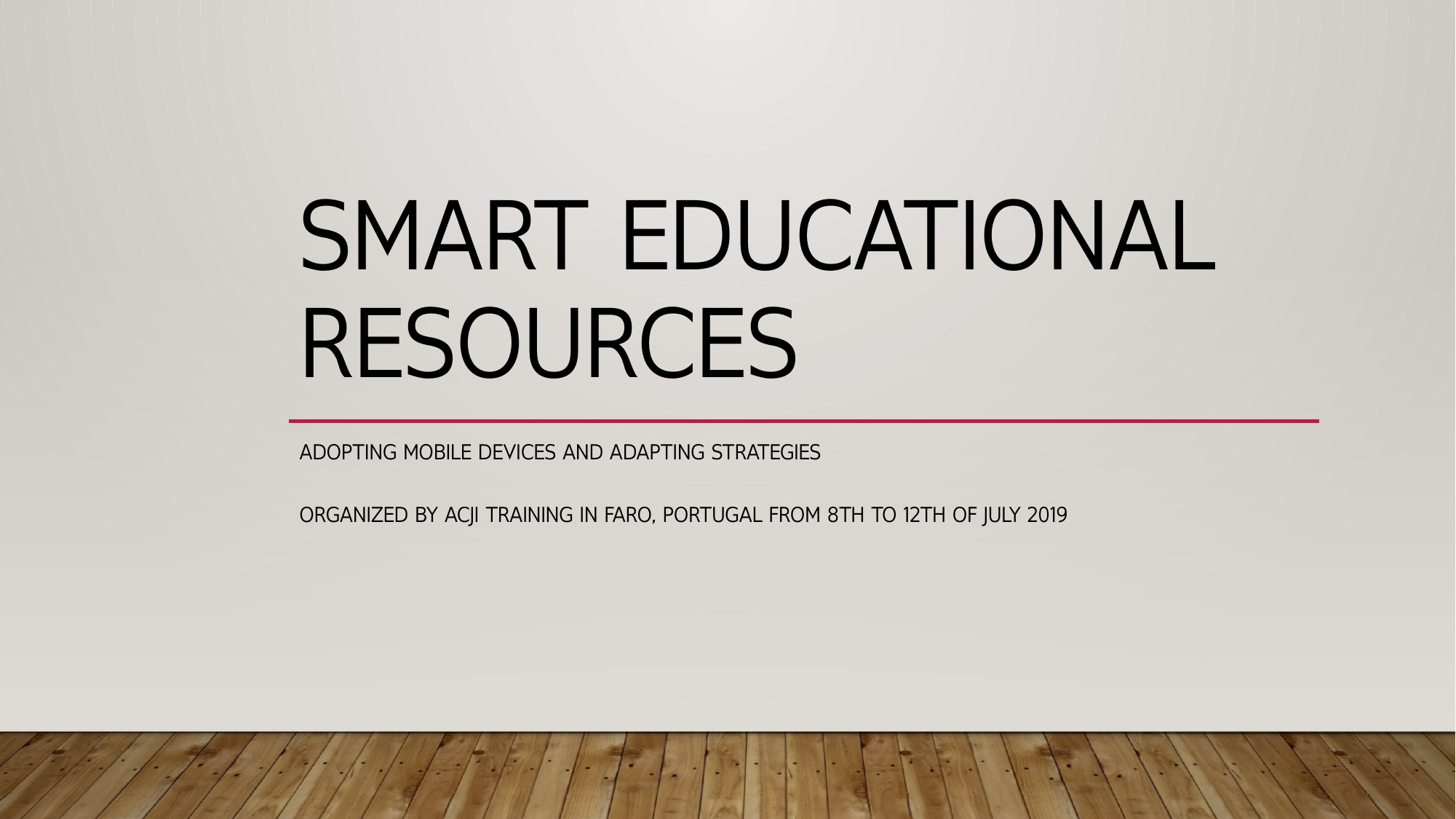

# Smart Educational Resources
Adopting mobile devices and adapting strategies
Organized by ACJI Training in Faro, Portugal from 8th to 12th of july 2019